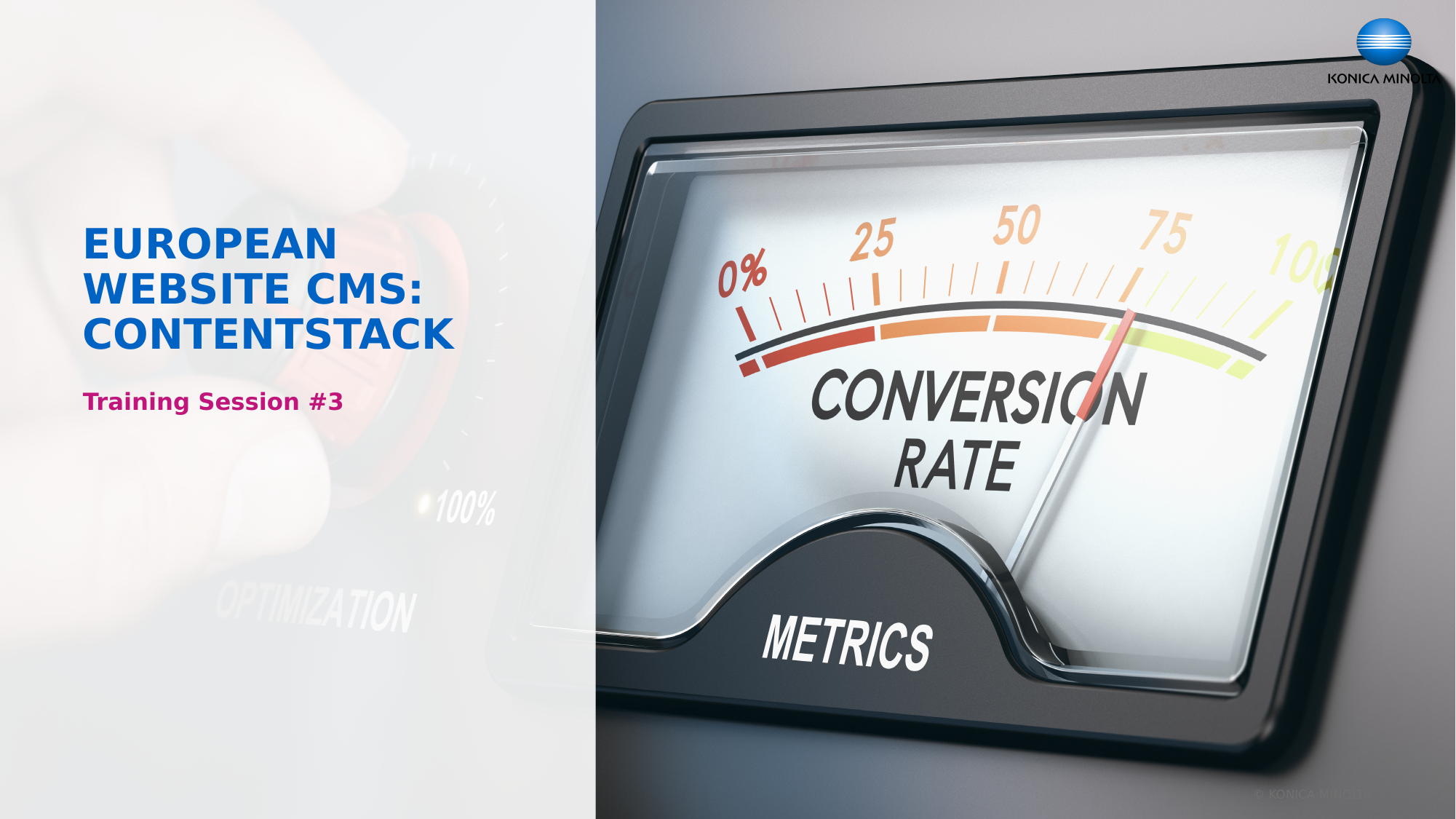

# European website cms: Contentstack
Training Session #3
© KONICA MINOLTA